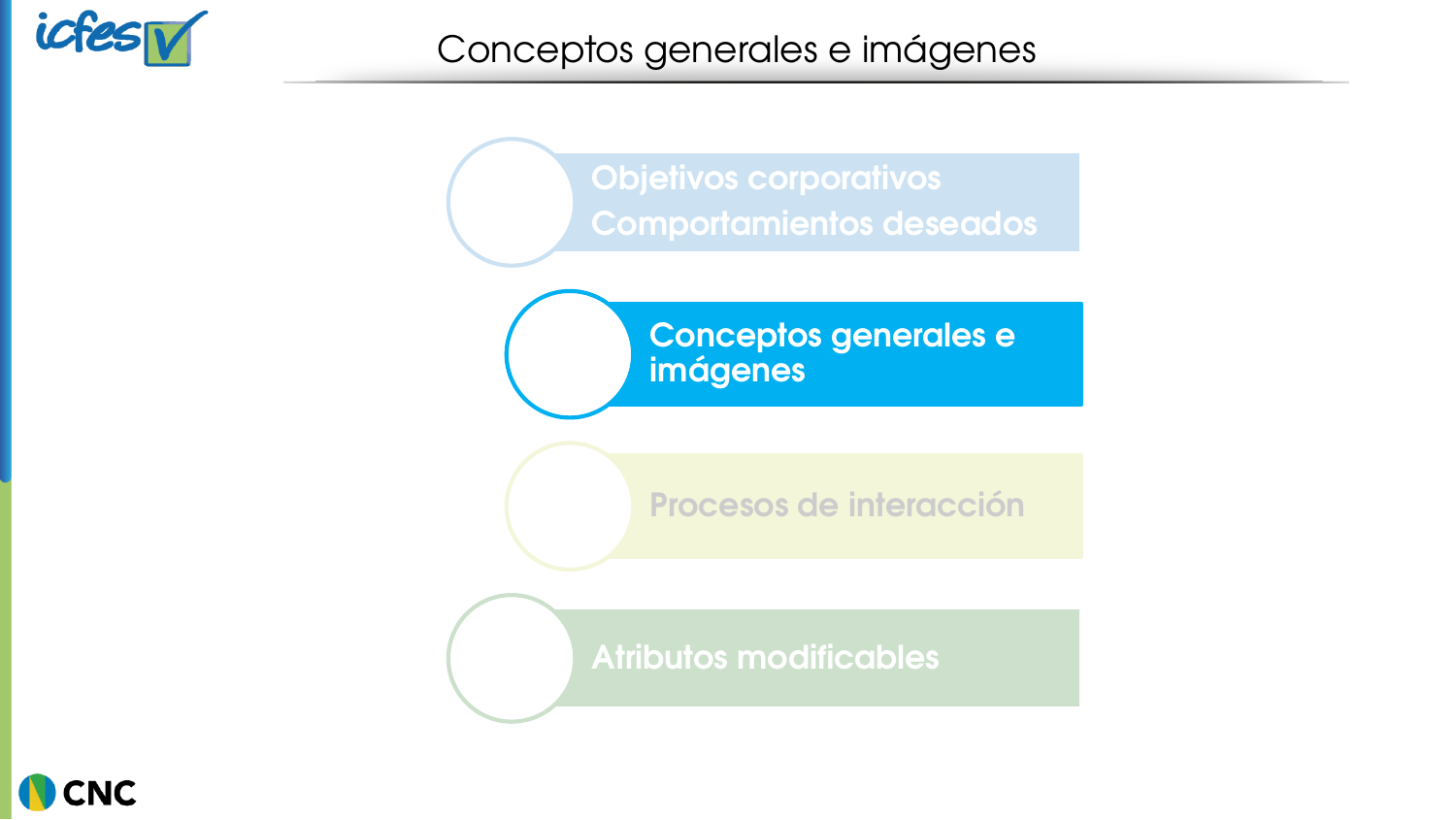

Conceptos generales e imágenes
Objetivos corporativos
Comportamientos deseados
Conceptos generales e imágenes
Procesos de interacción
Atributos modificables